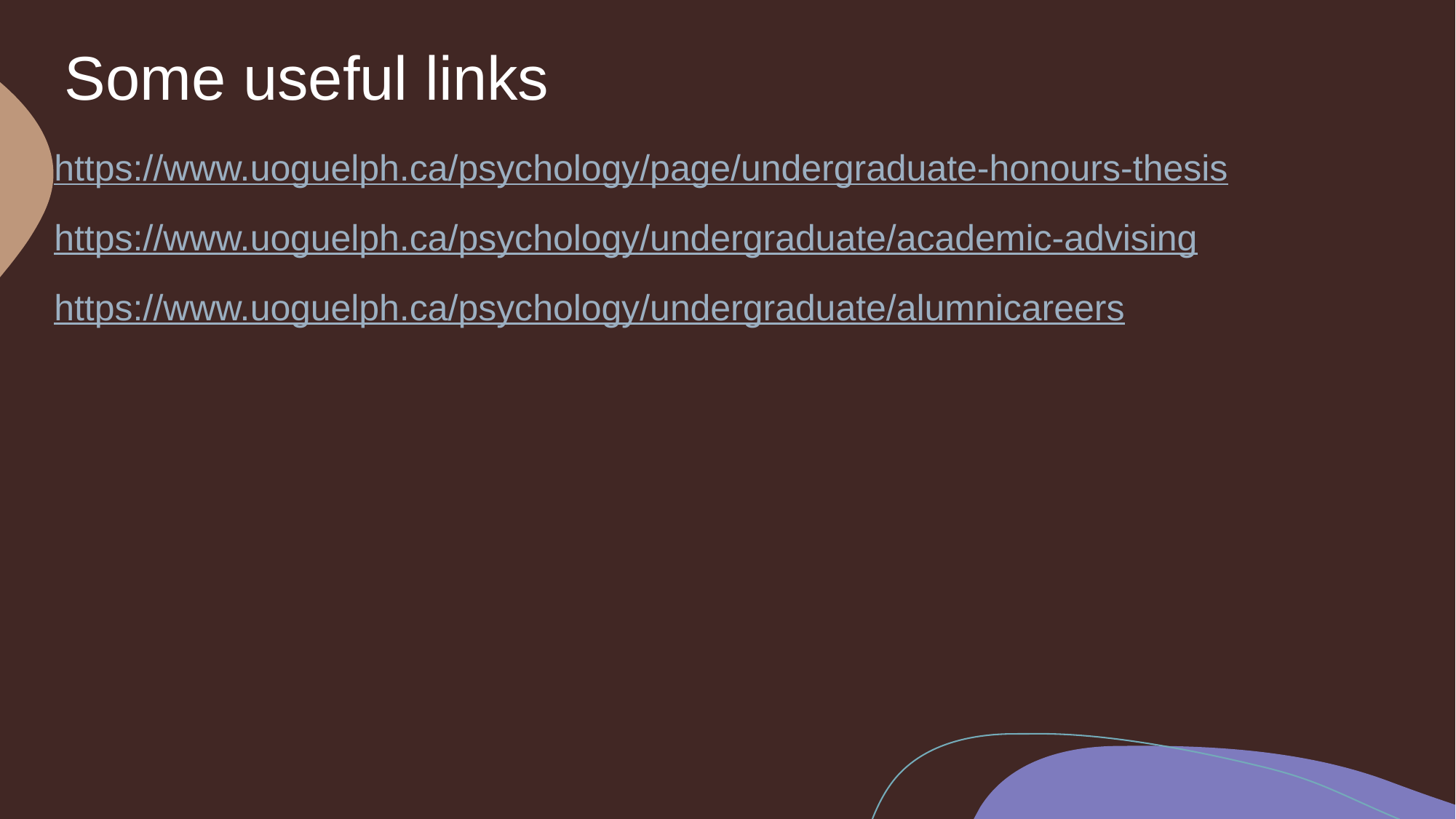

# Some useful links
https://www.uoguelph.ca/psychology/page/undergraduate-honours-thesis
https://www.uoguelph.ca/psychology/undergraduate/academic-advising
https://www.uoguelph.ca/psychology/undergraduate/alumnicareers